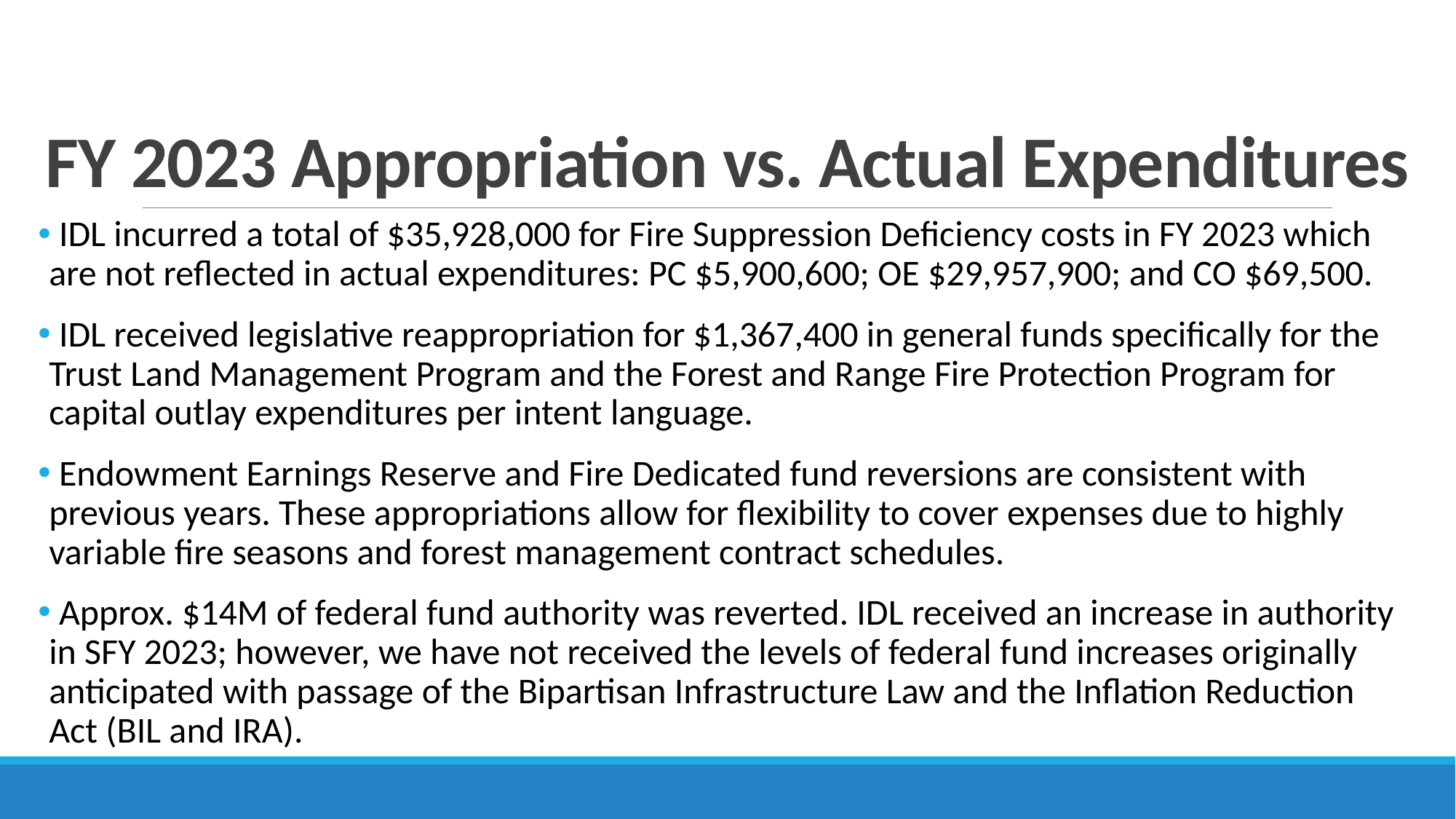

# FY 2023 Appropriation vs. Actual Expenditures
 IDL incurred a total of $35,928,000 for Fire Suppression Deficiency costs in FY 2023 which
are not reflected in actual expenditures: PC $5,900,600; OE $29,957,900; and CO $69,500.
 IDL received legislative reappropriation for $1,367,400 in general funds specifically for the Trust Land Management Program and the Forest and Range Fire Protection Program for
capital outlay expenditures per intent language.
 Endowment Earnings Reserve and Fire Dedicated fund reversions are consistent with
previous years. These appropriations allow for flexibility to cover expenses due to highly variable fire seasons and forest management contract schedules.
 Approx. $14M of federal fund authority was reverted. IDL received an increase in authority
in SFY 2023; however, we have not received the levels of federal fund increases originally anticipated with passage of the Bipartisan Infrastructure Law and the Inflation Reduction
Act (BIL and IRA).